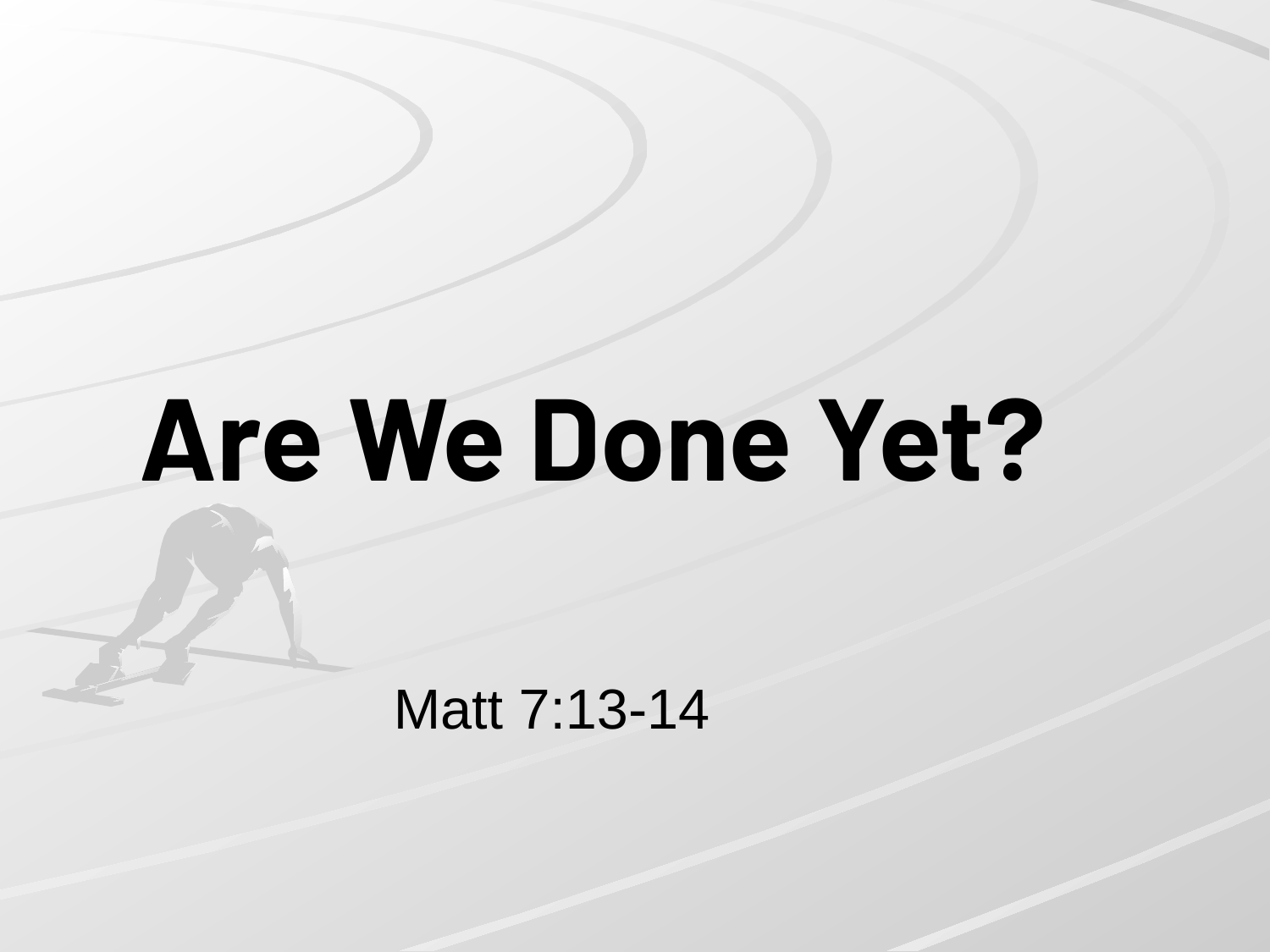

# Are We Done Yet?
Matt 7:13-14